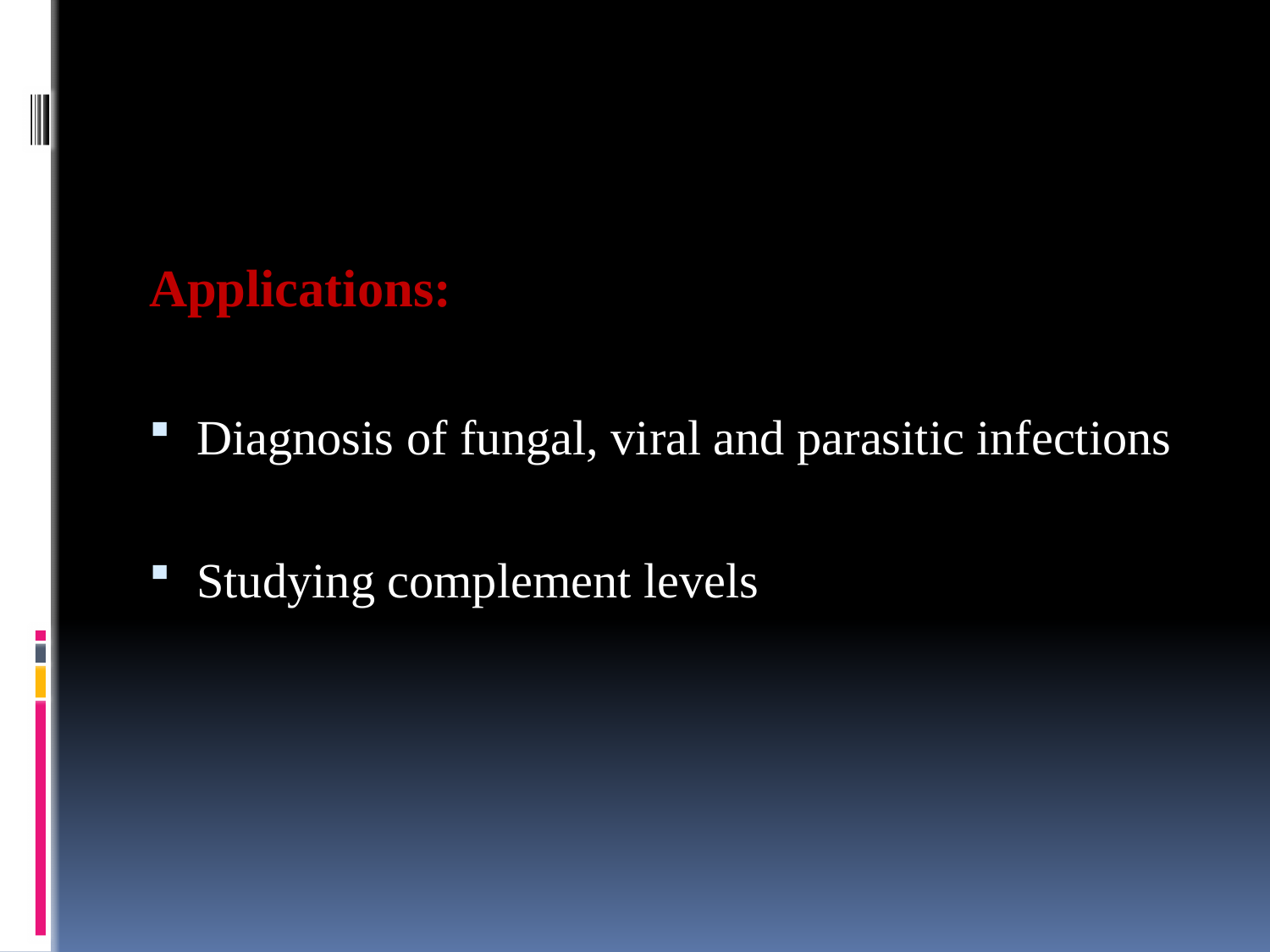

#
Applications:

Diagnosis of fungal, viral and parasitic infections

Studying complement levels